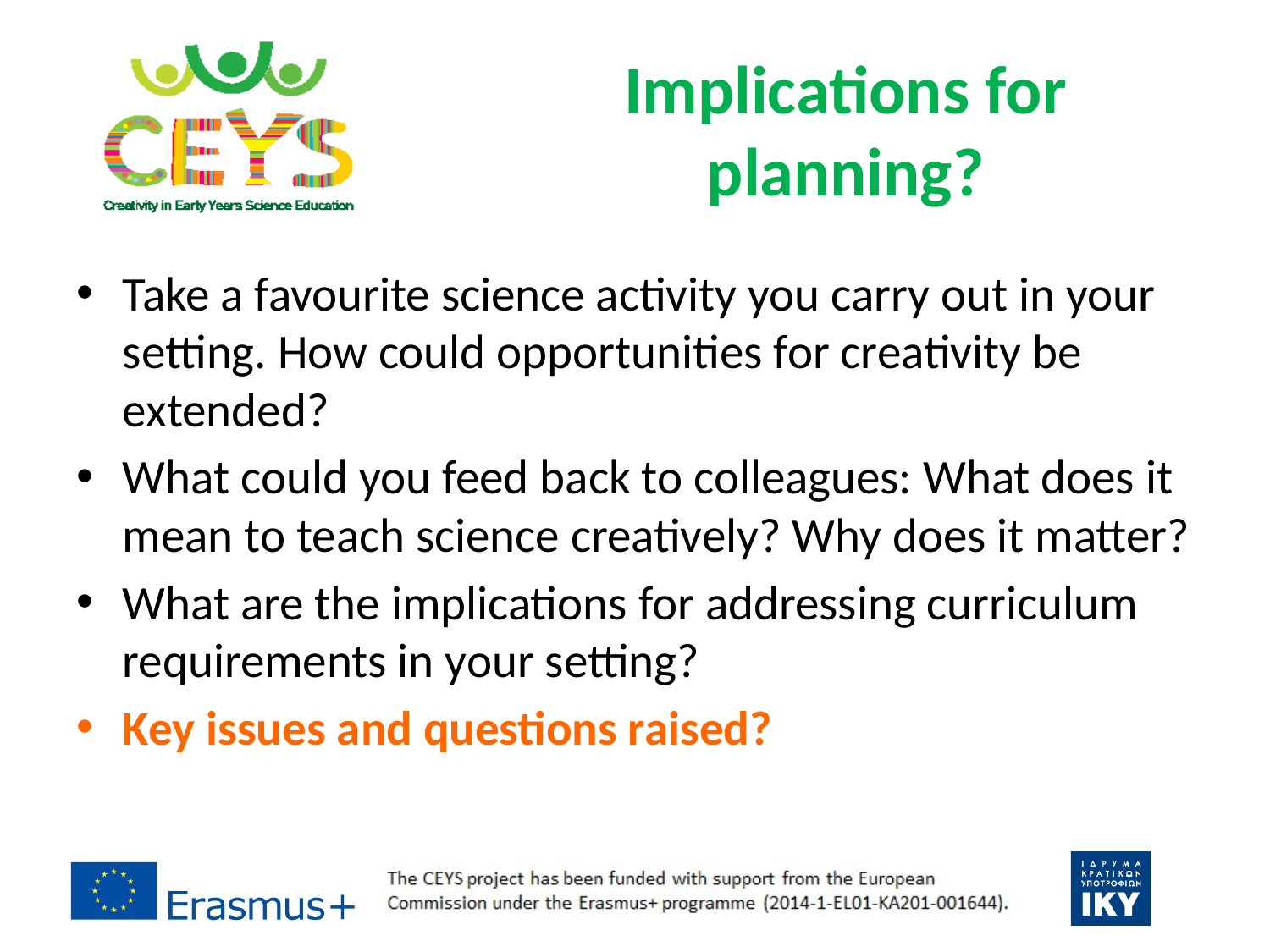

# Implications for planning?
Take a favourite science activity you carry out in your setting. How could opportunities for creativity be extended?
What could you feed back to colleagues: What does it mean to teach science creatively? Why does it matter?
What are the implications for addressing curriculum requirements in your setting?
Key issues and questions raised?